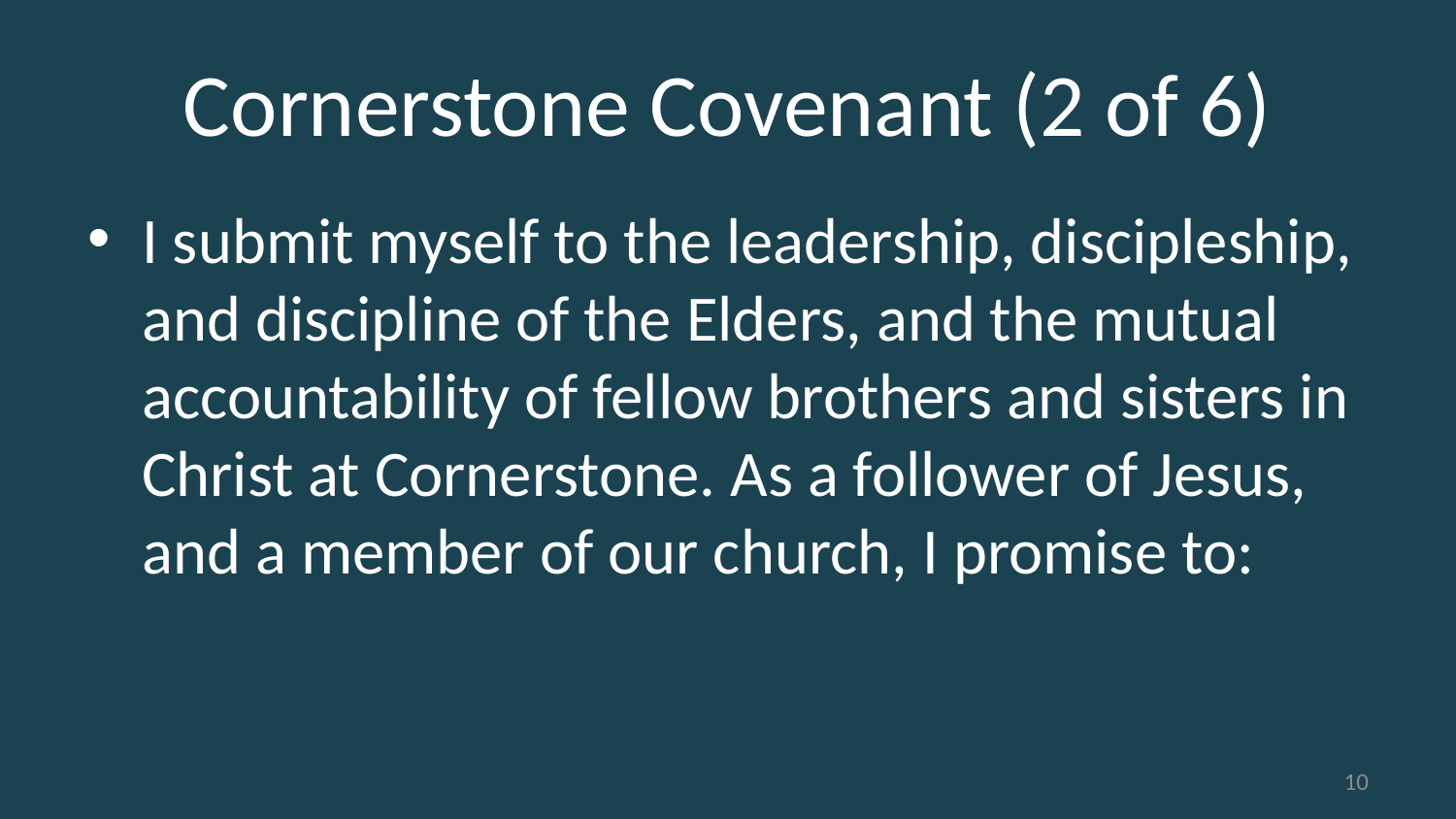

# Cornerstone Covenant (2 of 6)
I submit myself to the leadership, discipleship, and discipline of the Elders, and the mutual accountability of fellow brothers and sisters in Christ at Cornerstone. As a follower of Jesus, and a member of our church, I promise to:
10